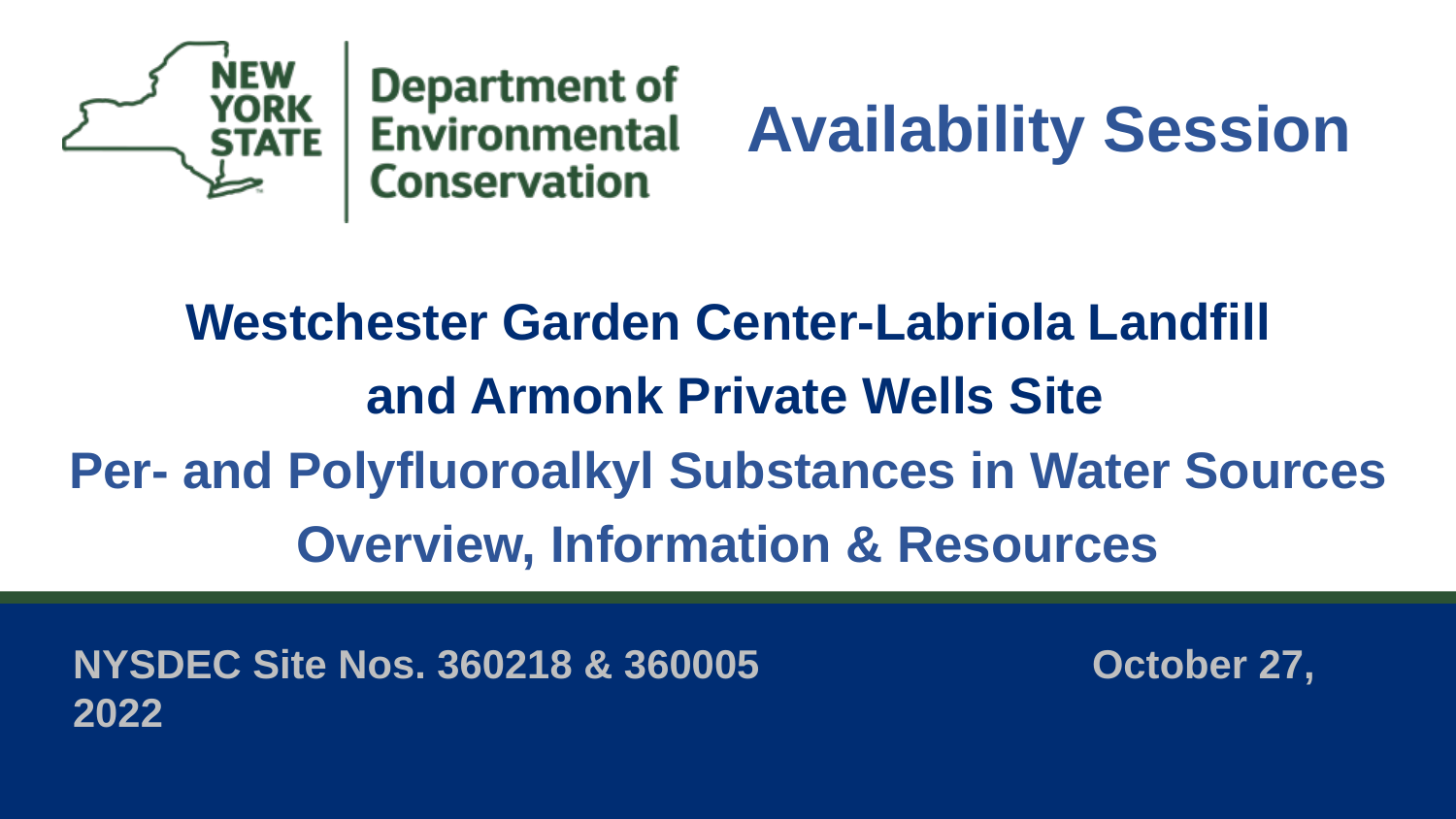

Availability Session
# Westchester Garden Center-Labriola Landfill and Armonk Private Wells Site Per- and Polyfluoroalkyl Substances in Water Sources Overview, Information & Resources

NYSDEC Site Nos. 360218 & 360005			October 27, 2022